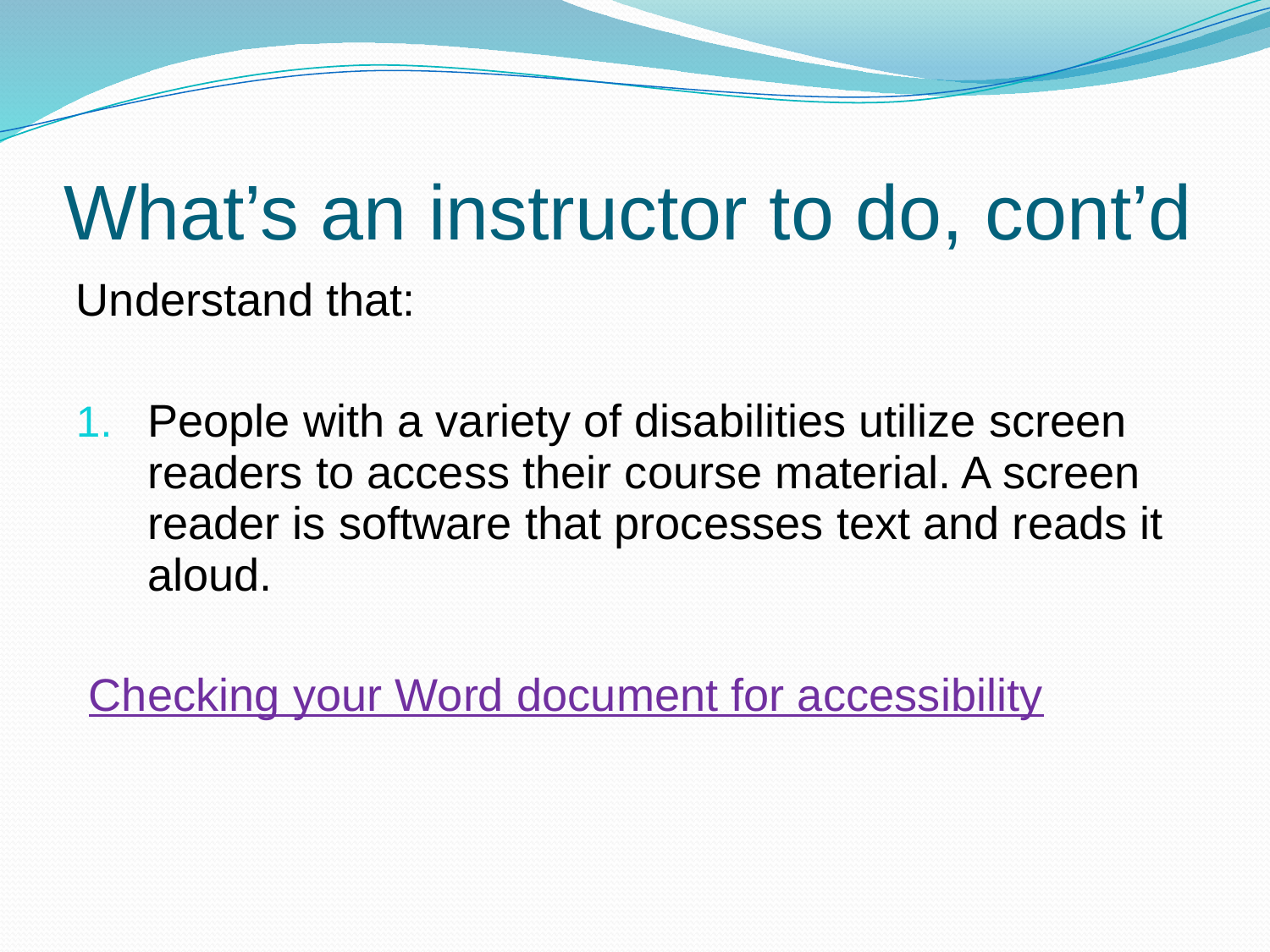

# What’s an instructor to do, cont’d
Understand that:

People with a variety of disabilities utilize screen readers to access their course material. A screen reader is software that processes text and reads it aloud.

 Checking your Word document for accessibility